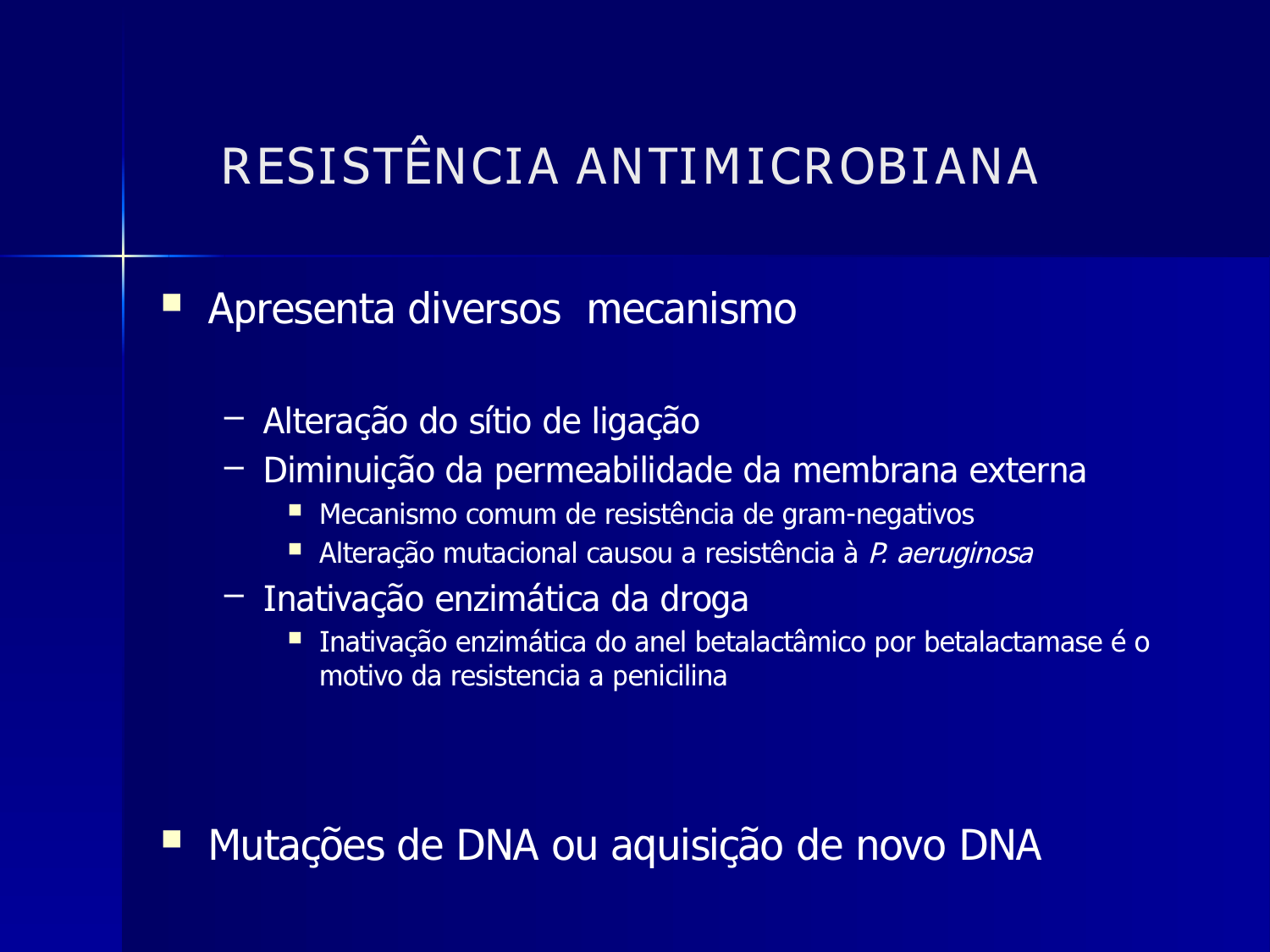

# RESISTÊNCIA ANTIMICROBIANA
Apresenta diversos  mecanismo

Alteração do sítio de ligação
Diminuição da permeabilidade da membrana externa
Mecanismo comum de resistência de gram-negativos
Alteração mutacional causou a resistência à P. aeruginosa
Inativação enzimática da droga
Inativação enzimática do anel betalactâmico por betalactamase é o motivo da resistencia a penicilina

Mutações de DNA ou aquisição de novo DNA